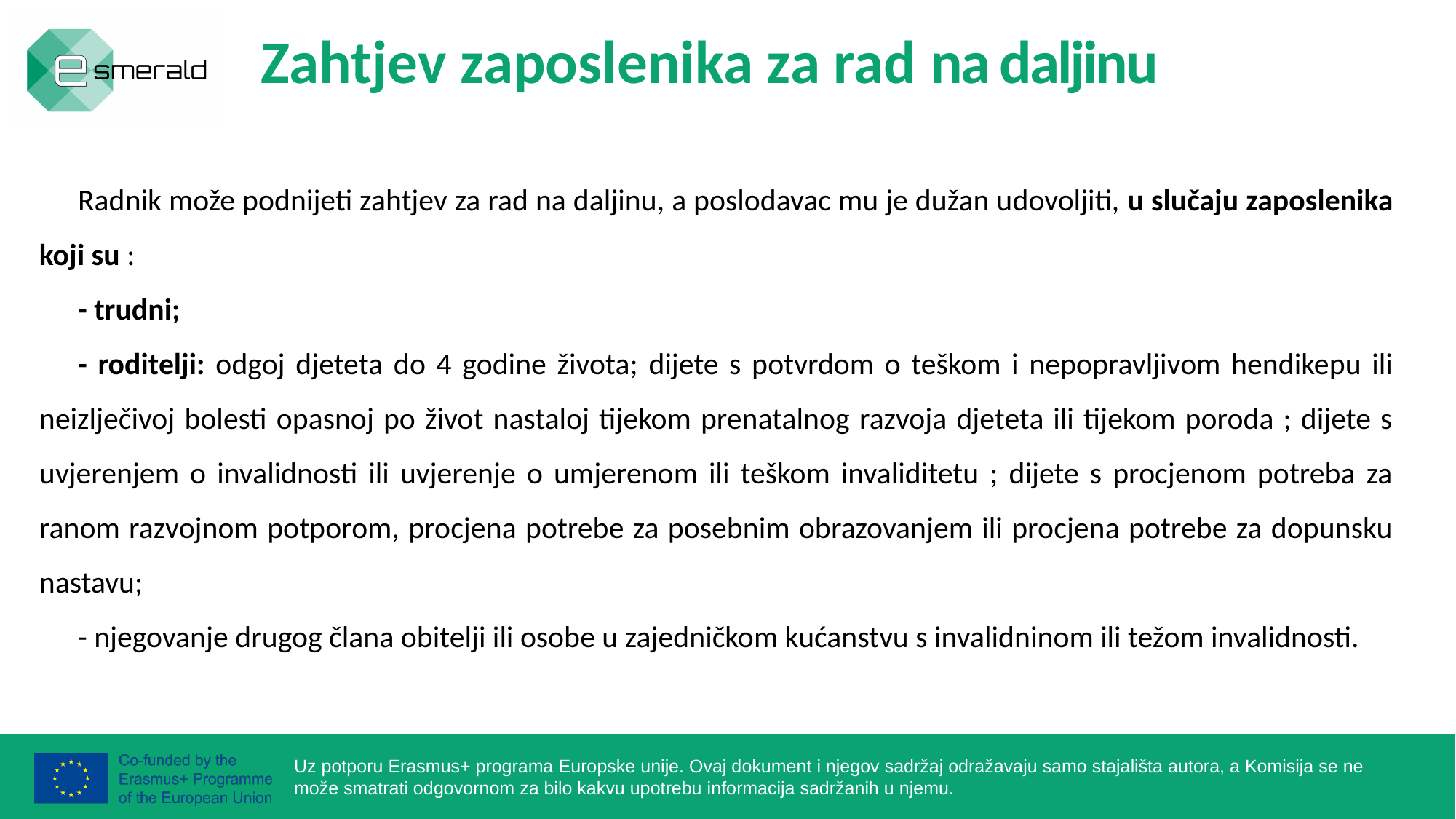

Zahtjev zaposlenika za rad na daljinu
Radnik može podnijeti zahtjev za rad na daljinu, a poslodavac mu je dužan udovoljiti, u slučaju zaposlenika koji su :
- trudni;
- roditelji: odgoj djeteta do 4 godine života; dijete s potvrdom o teškom i nepopravljivom hendikepu ili neizlječivoj bolesti opasnoj po život nastaloj tijekom prenatalnog razvoja djeteta ili tijekom poroda ; dijete s uvjerenjem o invalidnosti ili uvjerenje o umjerenom ili teškom invaliditetu ; dijete s procjenom potreba za ranom razvojnom potporom, procjena potrebe za posebnim obrazovanjem ili procjena potrebe za dopunsku nastavu;
- njegovanje drugog člana obitelji ili osobe u zajedničkom kućanstvu s invalidninom ili težom invalidnosti.